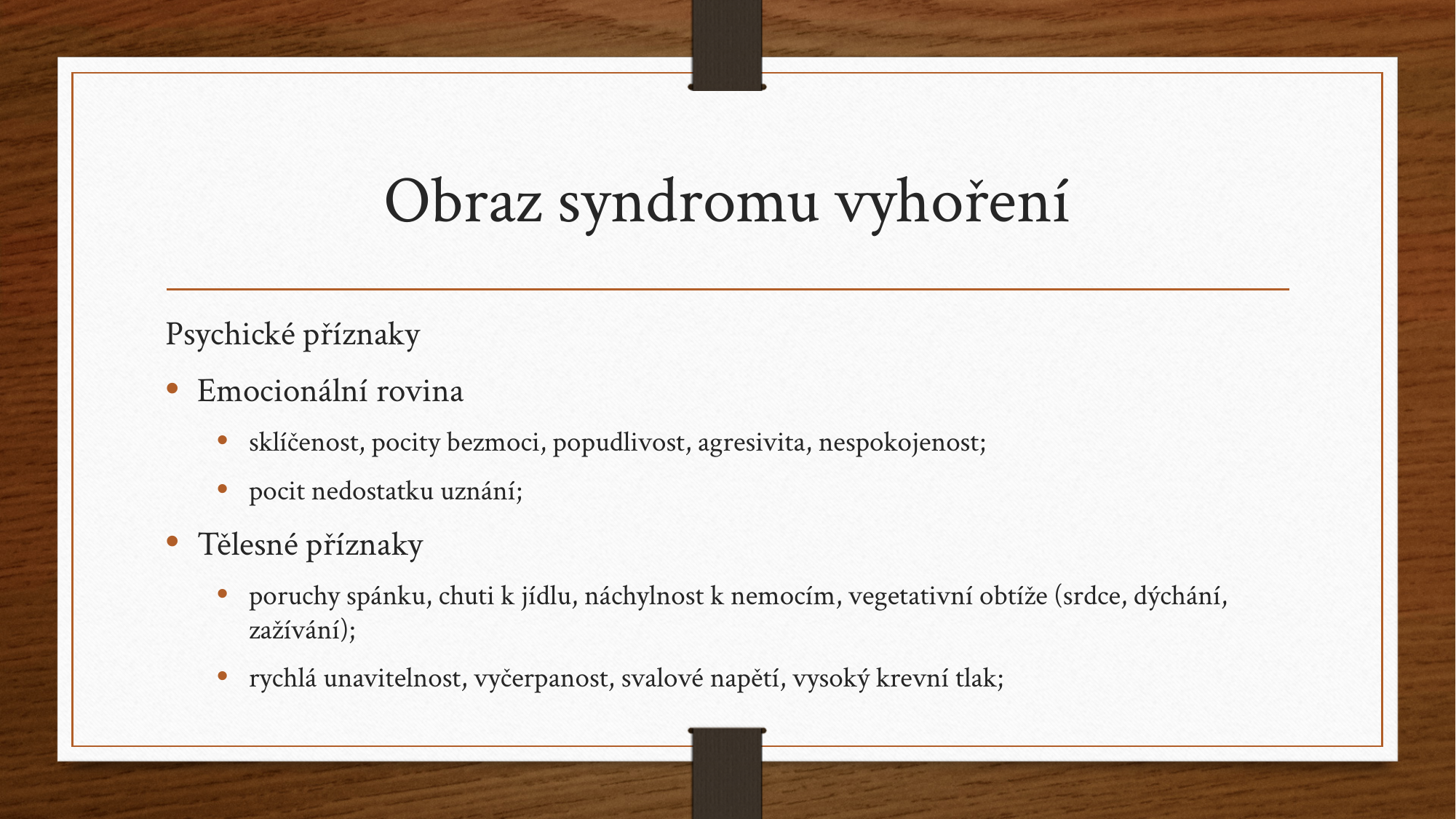

# Obraz syndromu vyhoření
Psychické příznaky
Emocionální rovina
sklíčenost, pocity bezmoci, popudlivost, agresivita, nespokojenost;
pocit nedostatku uznání;
Tělesné příznaky
poruchy spánku, chuti k jídlu, náchylnost k nemocím, vegetativní obtíže (srdce, dýchání, zažívání);
rychlá unavitelnost, vyčerpanost, svalové napětí, vysoký krevní tlak;